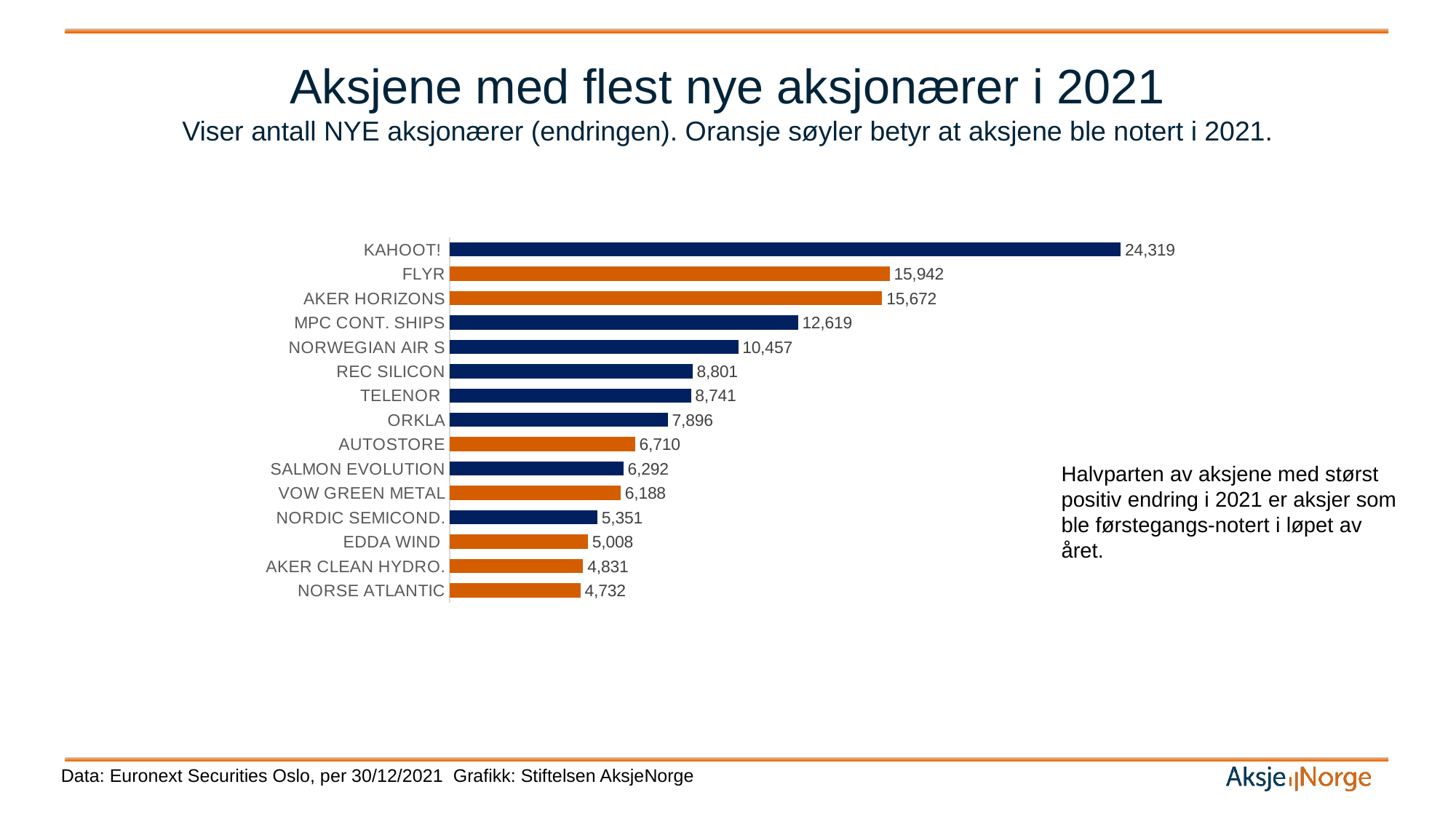

# Aksjene med flest nye aksjonærer i 2021 Viser antall NYE aksjonærer (endringen). Oransje søyler betyr at aksjene ble notert i 2021.

### Chart

| Category | Endr År ANTALL |
|---|---|
| NORSE ATLANTIC | 4732.0 |
| AKER CLEAN HYDRO. | 4831.0 |
| EDDA WIND  | 5008.0 |
| NORDIC SEMICOND. | 5351.0 |
| VOW GREEN METAL | 6188.0 |
| SALMON EVOLUTION | 6292.0 |
| AUTOSTORE | 6710.0 |
| ORKLA | 7896.0 |
| TELENOR  | 8741.0 |
| REC SILICON | 8801.0 |
| NORWEGIAN AIR S | 10457.0 |
| MPC CONT. SHIPS | 12619.0 |
| AKER HORIZONS | 15672.0 |
| FLYR | 15942.0 |
| KAHOOT!  | 24319.0 |
Halvparten av aksjene med størst positiv endring i 2021 er aksjer som ble førstegangs-notert i løpet av året.
Data: Euronext Securities Oslo, per 30/12/2021  Grafikk: Stiftelsen AksjeNorge